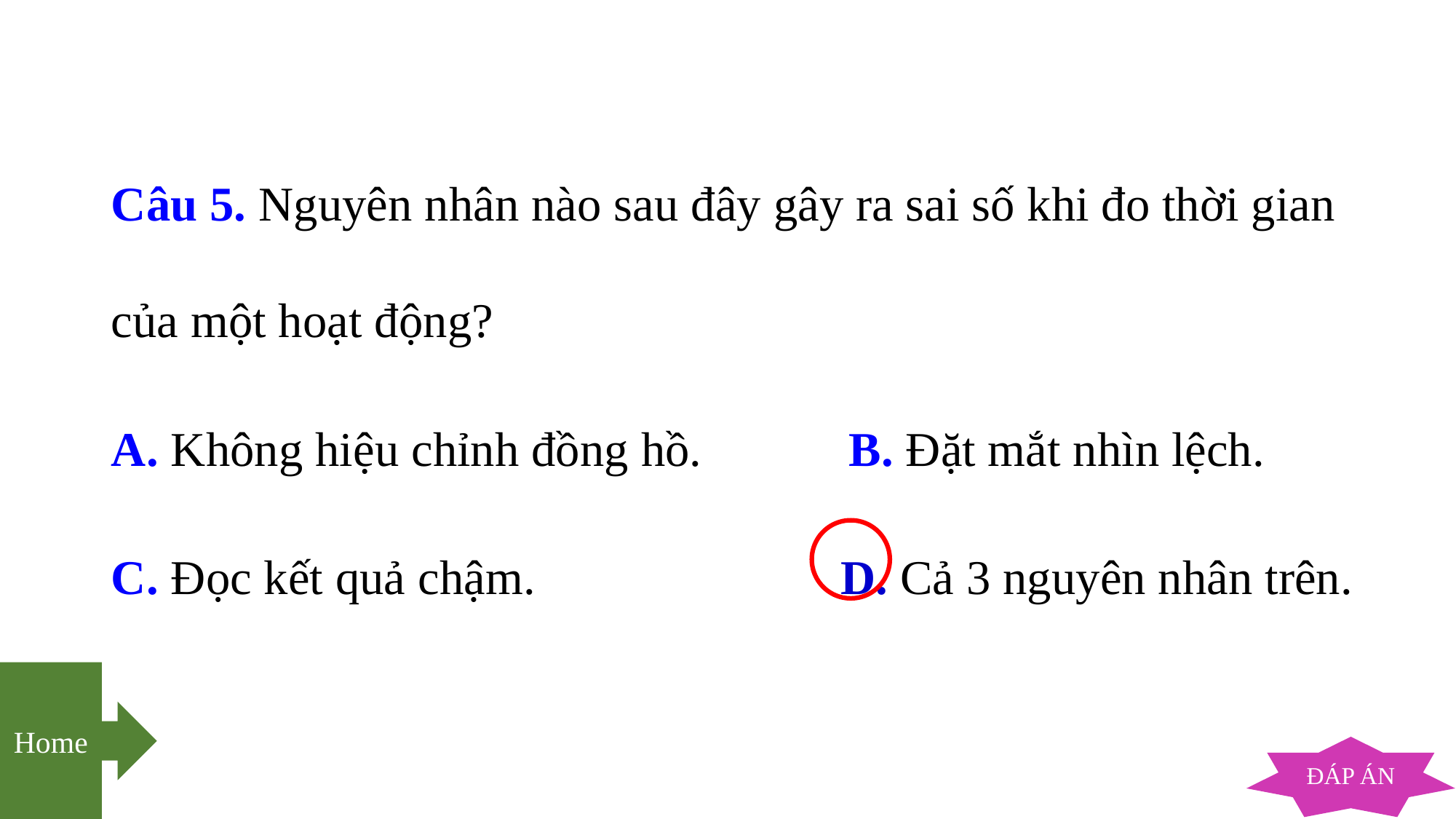

Câu 5. Nguyên nhân nào sau đây gây ra sai số khi đo thời gian của một hoạt động?
A. Không hiệu chỉnh đồng hồ.            B. Đặt mắt nhìn lệch.
C. Đọc kết quả chậm.                         D. Cả 3 nguyên nhân trên.

Home
ĐÁP ÁN